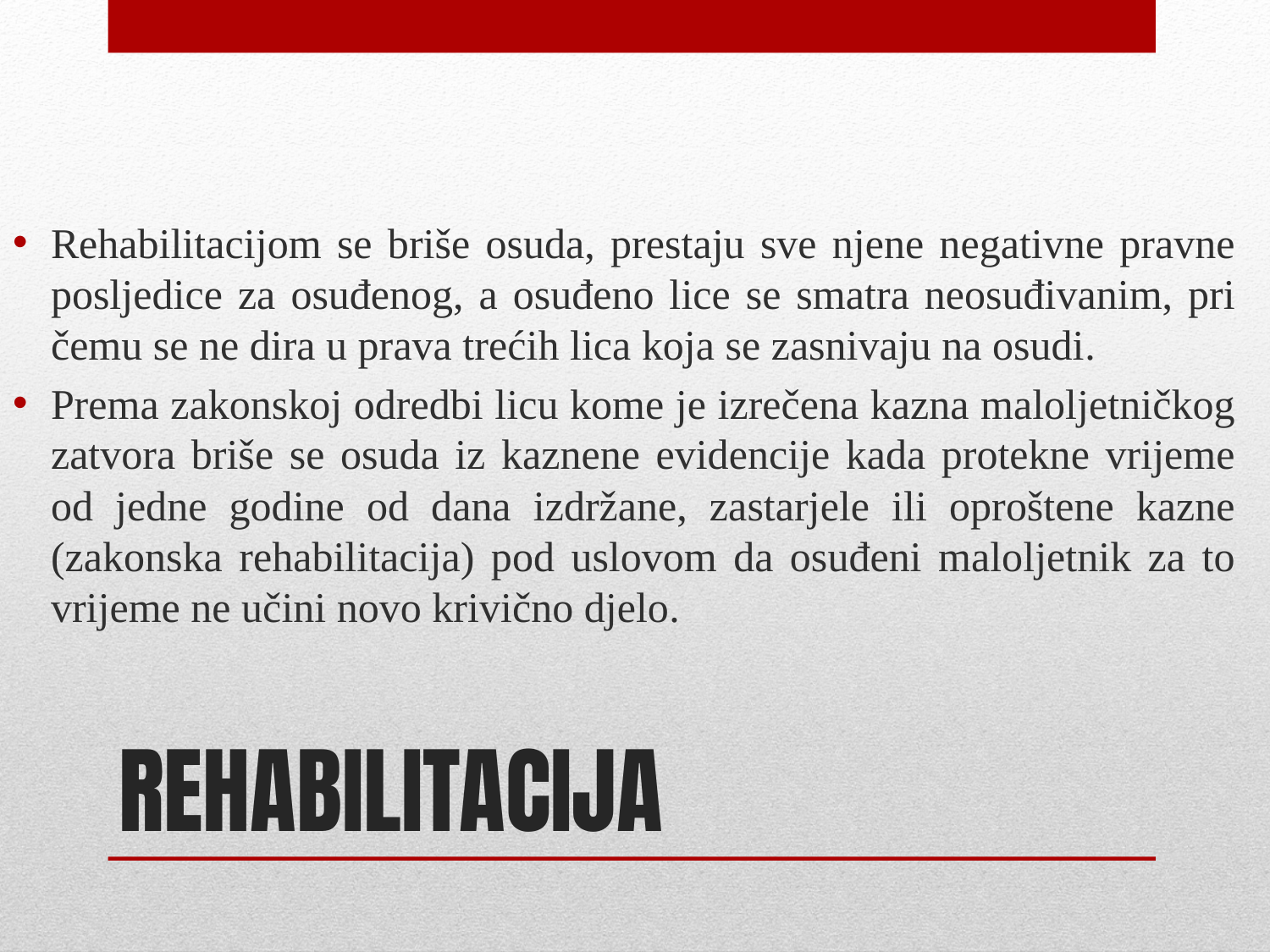

Rehabilitacijom se briše osuda, prestaju sve njene negativne pravne posljedice za osuđenog, a osuđeno lice se smatra neosuđivanim, pri čemu se ne dira u prava trećih lica koja se zasnivaju na osudi.
Prema zakonskoj odredbi licu kome je izrečena kazna maloljetničkog zatvora briše se osuda iz kaznene evidencije kada protekne vrijeme od jedne godine od dana izdržane, zastarjele ili oproštene kazne (zakonska rehabilitacija) pod uslovom da osuđeni maloljetnik za to vrijeme ne učini novo krivično djelo.
# REHABILITACIJA